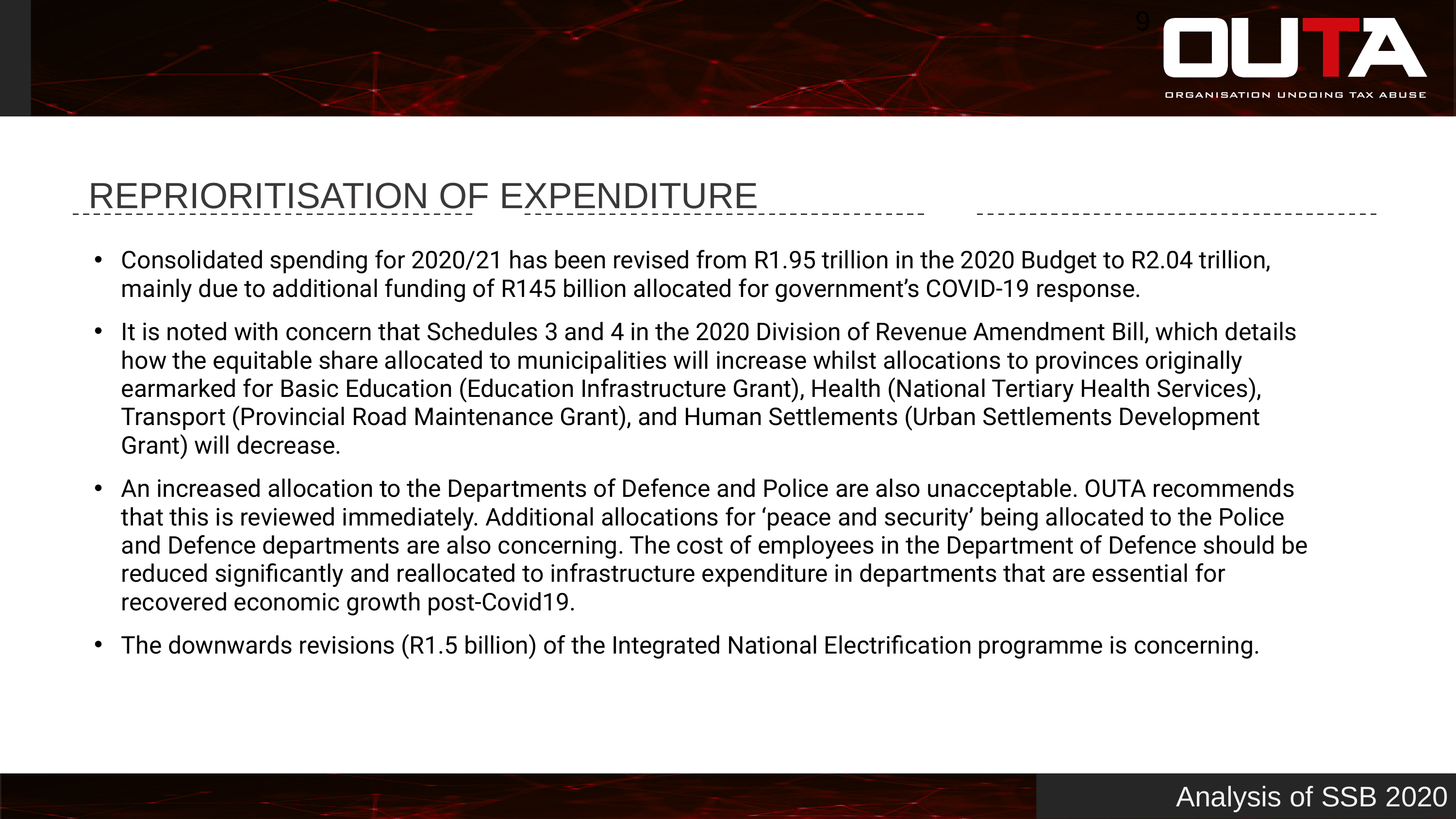

9
#
REPRIORITISATION OF EXPENDITURE
Consolidated spending for 2020/21 has been revised from R1.95 trillion in the 2020 Budget to R2.04 trillion, mainly due to additional funding of R145 billion allocated for government’s COVID-19 response.
It is noted with concern that Schedules 3 and 4 in the 2020 Division of Revenue Amendment Bill, which details how the equitable share allocated to municipalities will increase whilst allocations to provinces originally earmarked for Basic Education (Education Infrastructure Grant), Health (National Tertiary Health Services), Transport (Provincial Road Maintenance Grant), and Human Settlements (Urban Settlements Development Grant) will decrease.
An increased allocation to the Departments of Defence and Police are also unacceptable. OUTA recommends that this is reviewed immediately. Additional allocations for ‘peace and security’ being allocated to the Police and Defence departments are also concerning. The cost of employees in the Department of Defence should be reduced significantly and reallocated to infrastructure expenditure in departments that are essential for recovered economic growth post-Covid19.
The downwards revisions (R1.5 billion) of the Integrated National Electrification programme is concerning.

Analysis of SSB 2020